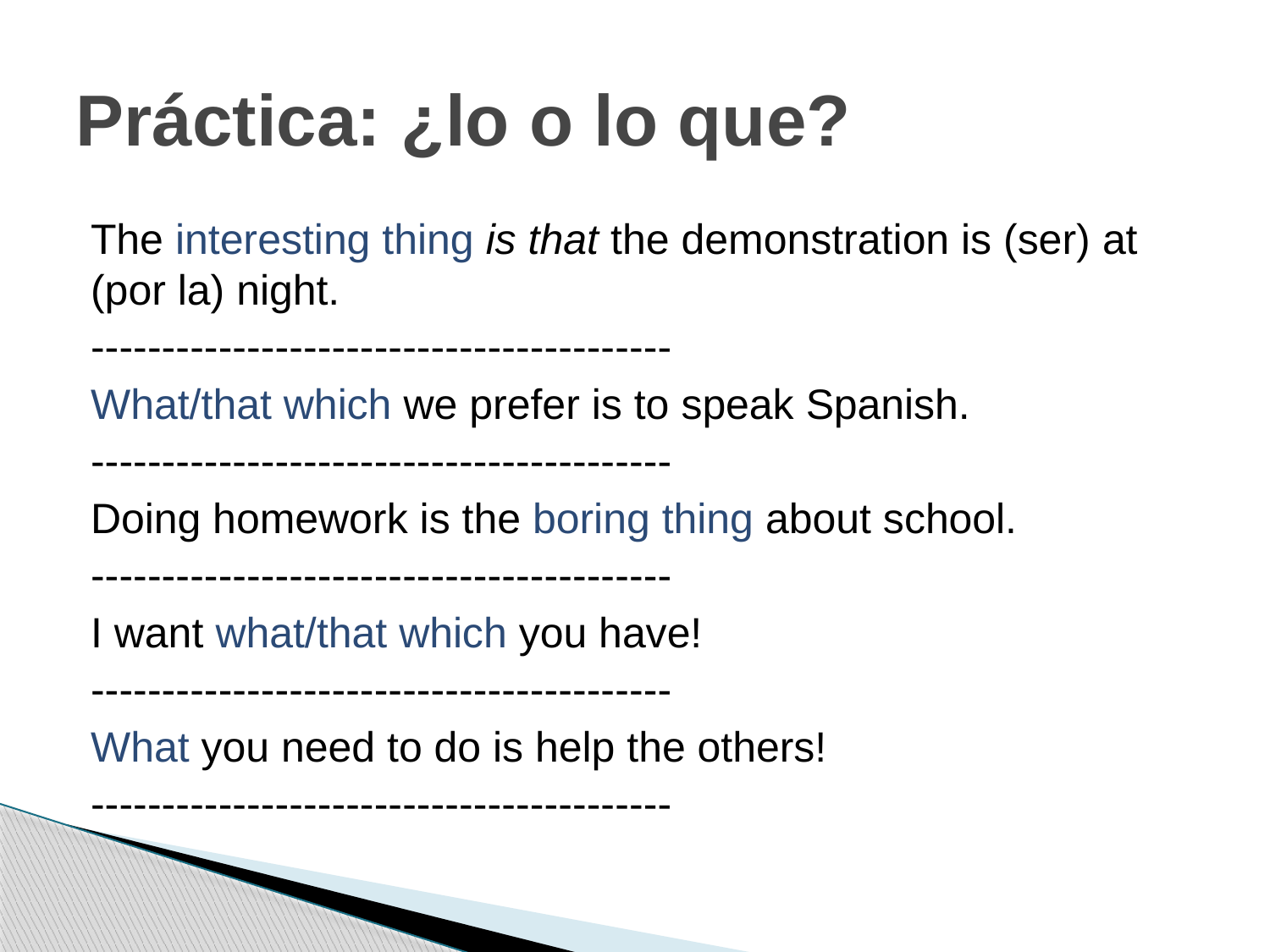

# Práctica: ¿lo o lo que?
The interesting thing is that the demonstration is (ser) at (por la) night.
-----------------------------------------
What/that which we prefer is to speak Spanish.
-----------------------------------------
Doing homework is the boring thing about school.
-----------------------------------------
I want what/that which you have!
-----------------------------------------
What you need to do is help the others!
-----------------------------------------